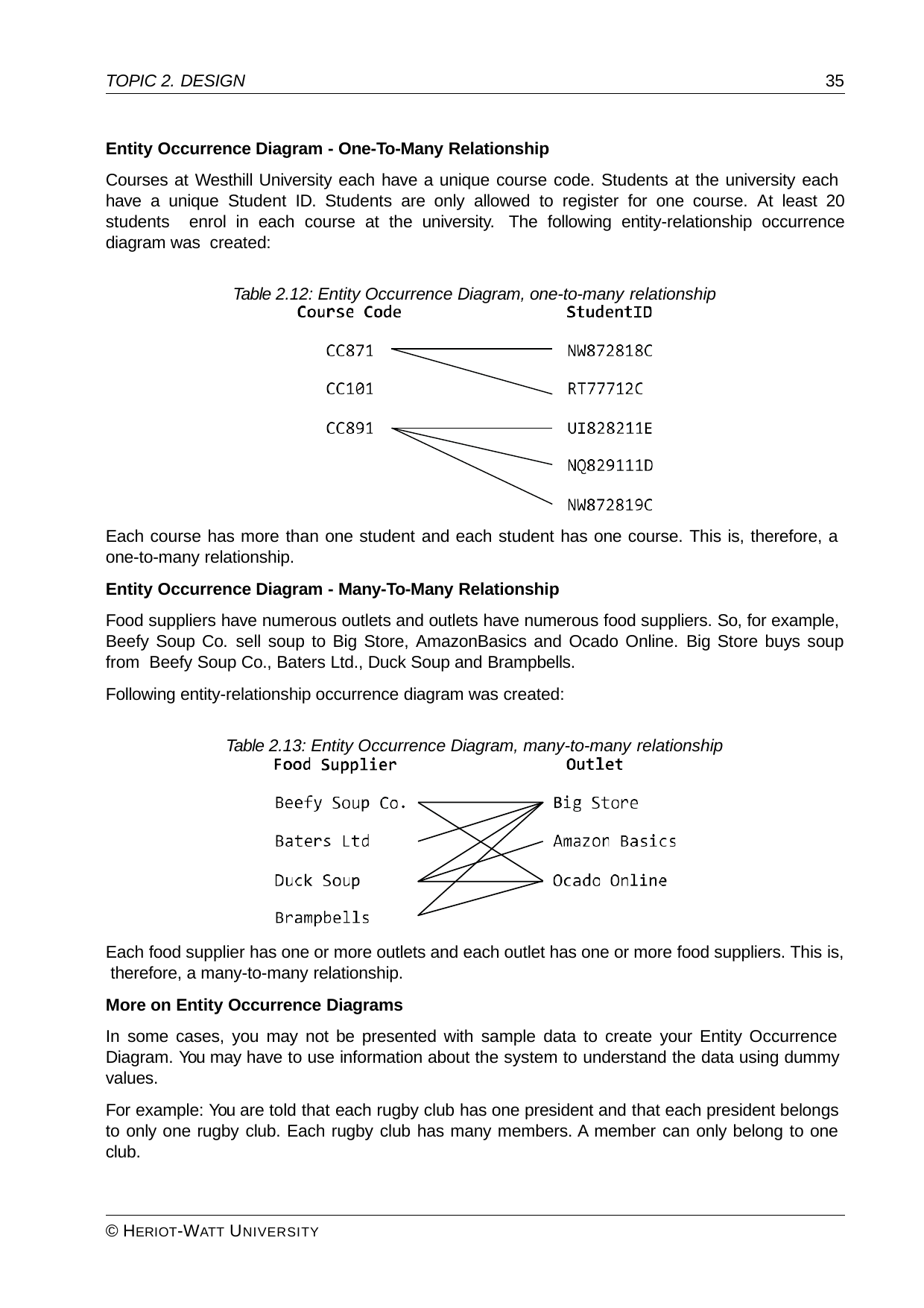

TOPIC 2. DESIGN
35

Entity Occurrence Diagram - One-To-Many Relationship
Courses at Westhill University each have a unique course code. Students at the university each  have a unique Student ID. Students are only allowed to register for one course. At least 20 students  enrol in each course at the university. The following entity-relationship occurrence diagram was  created:

Table 2.12: Entity Occurrence Diagram, one-to-many relationship

Each course has more than one student and each student has one course. This is, therefore, a  one-to-many relationship.
Entity Occurrence Diagram - Many-To-Many Relationship
Food suppliers have numerous outlets and outlets have numerous food suppliers. So, for example,  Beefy Soup Co. sell soup to Big Store, AmazonBasics and Ocado Online. Big Store buys soup from  Beefy Soup Co., Baters Ltd., Duck Soup and Brampbells.
Following entity-relationship occurrence diagram was created:

Table 2.13: Entity Occurrence Diagram, many-to-many relationship

Each food supplier has one or more outlets and each outlet has one or more food suppliers. This is,  therefore, a many-to-many relationship.
More on Entity Occurrence Diagrams
In some cases, you may not be presented with sample data to create your Entity Occurrence  Diagram. You may have to use information about the system to understand the data using dummy  values.
For example: You are told that each rugby club has one president and that each president belongs  to only one rugby club. Each rugby club has many members. A member can only belong to one  club.

© HERIOT-WATT UNIVERSITY